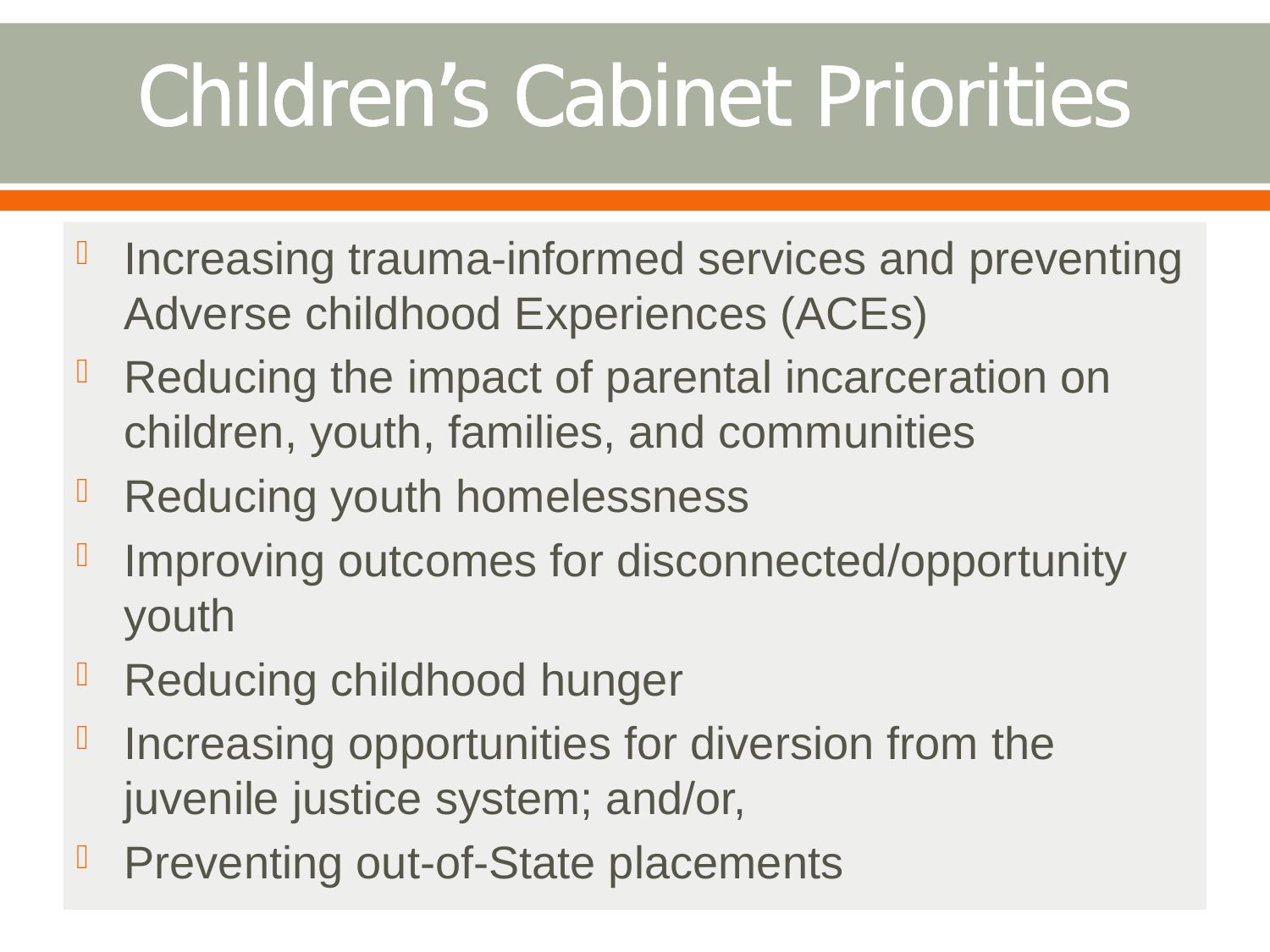

# Children’s Cabinet Priorities
Increasing trauma-informed services and preventing Adverse childhood Experiences (ACEs)
Reducing the impact of parental incarceration on children, youth, families, and communities
Reducing youth homelessness
Improving outcomes for disconnected/opportunity youth
Reducing childhood hunger
Increasing opportunities for diversion from the juvenile justice system; and/or,
Preventing out-of-State placements